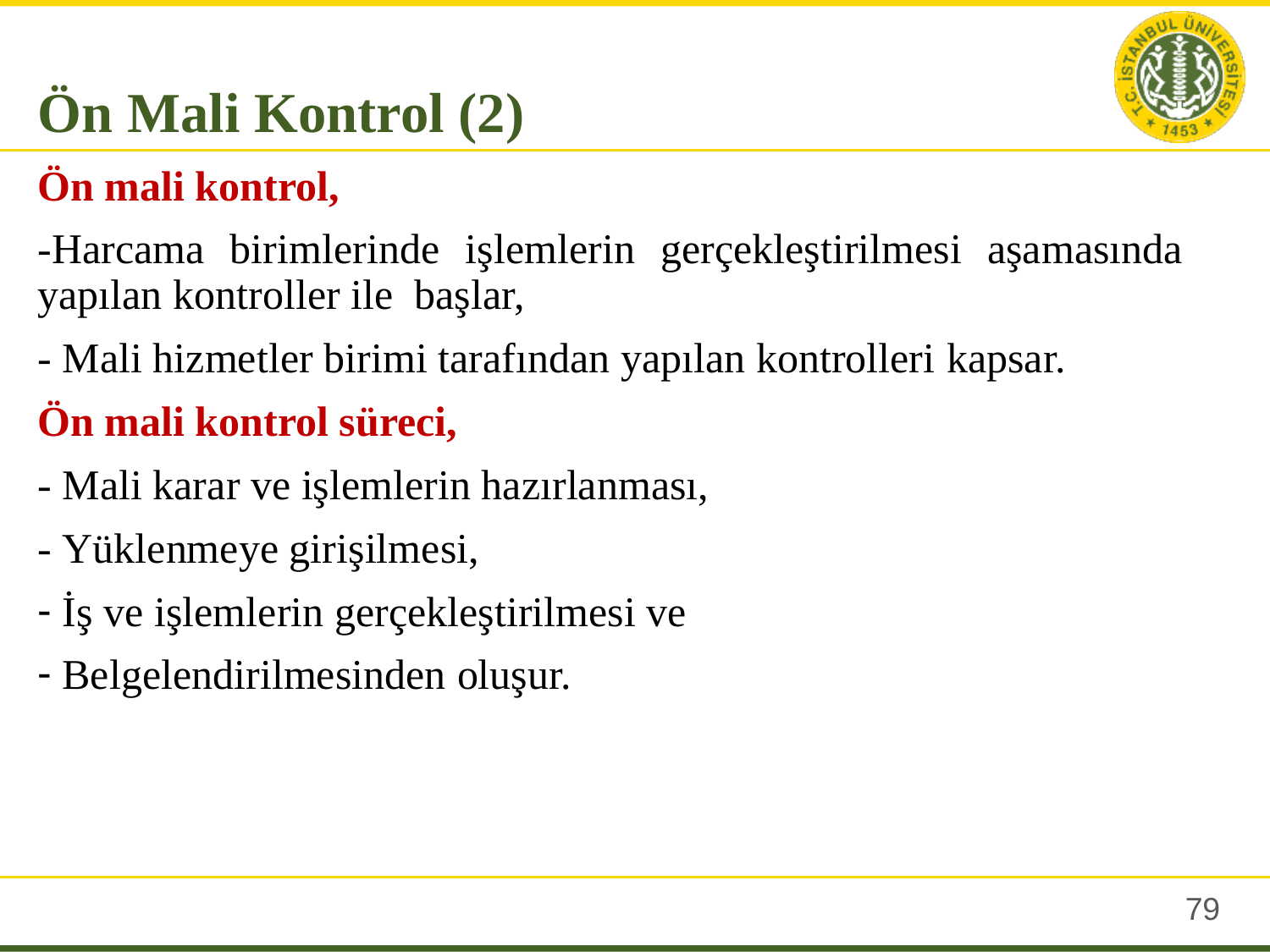

Ön Mali Kontrol (2)
Ön mali kontrol,
-Harcama birimlerinde işlemlerin gerçekleştirilmesi aşamasında   yapılan kontroller ile  başlar,
- Mali hizmetler birimi tarafından yapılan kontrolleri kapsar.
Ön mali kontrol süreci,
- Mali karar ve işlemlerin hazırlanması,
- Yüklenmeye girişilmesi,
 İş ve işlemlerin gerçekleştirilmesi ve
 Belgelendirilmesinden oluşur.
79